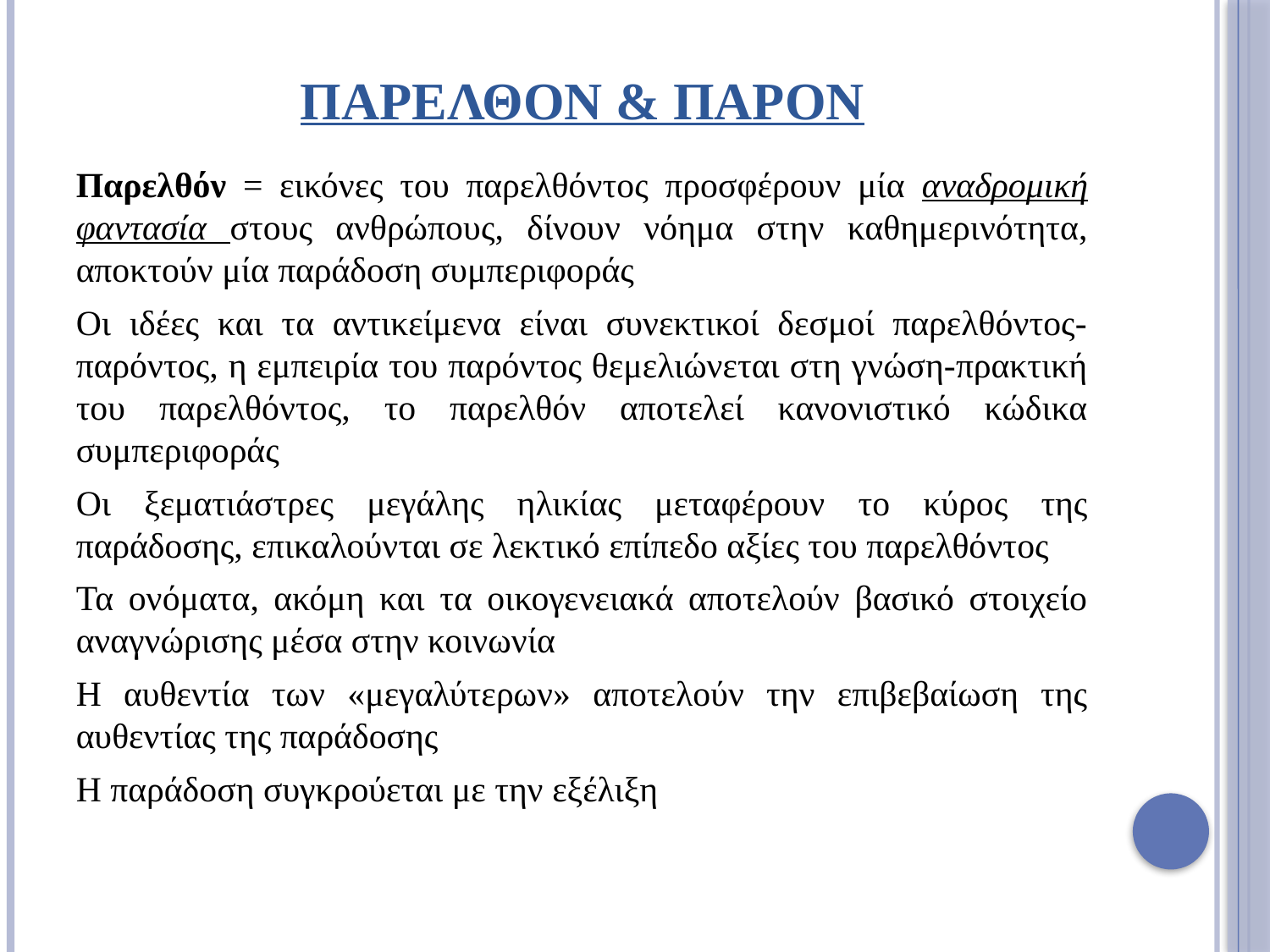

# ΠΑΡΕΛΘΟΝ & ΠΑΡΟΝ
Παρελθόν = εικόνες του παρελθόντος προσφέρουν μία αναδρομική φαντασία στους ανθρώπους, δίνουν νόημα στην καθημερινότητα, αποκτούν μία παράδοση συμπεριφοράς
Οι ιδέες και τα αντικείμενα είναι συνεκτικοί δεσμοί παρελθόντος-παρόντος, η εμπειρία του παρόντος θεμελιώνεται στη γνώση-πρακτική του παρελθόντος, το παρελθόν αποτελεί κανονιστικό κώδικα συμπεριφοράς
Οι ξεματιάστρες μεγάλης ηλικίας μεταφέρουν το κύρος της παράδοσης, επικαλούνται σε λεκτικό επίπεδο αξίες του παρελθόντος
Τα ονόματα, ακόμη και τα οικογενειακά αποτελούν βασικό στοιχείο αναγνώρισης μέσα στην κοινωνία
Η αυθεντία των «μεγαλύτερων» αποτελούν την επιβεβαίωση της αυθεντίας της παράδοσης
Η παράδοση συγκρούεται με την εξέλιξη